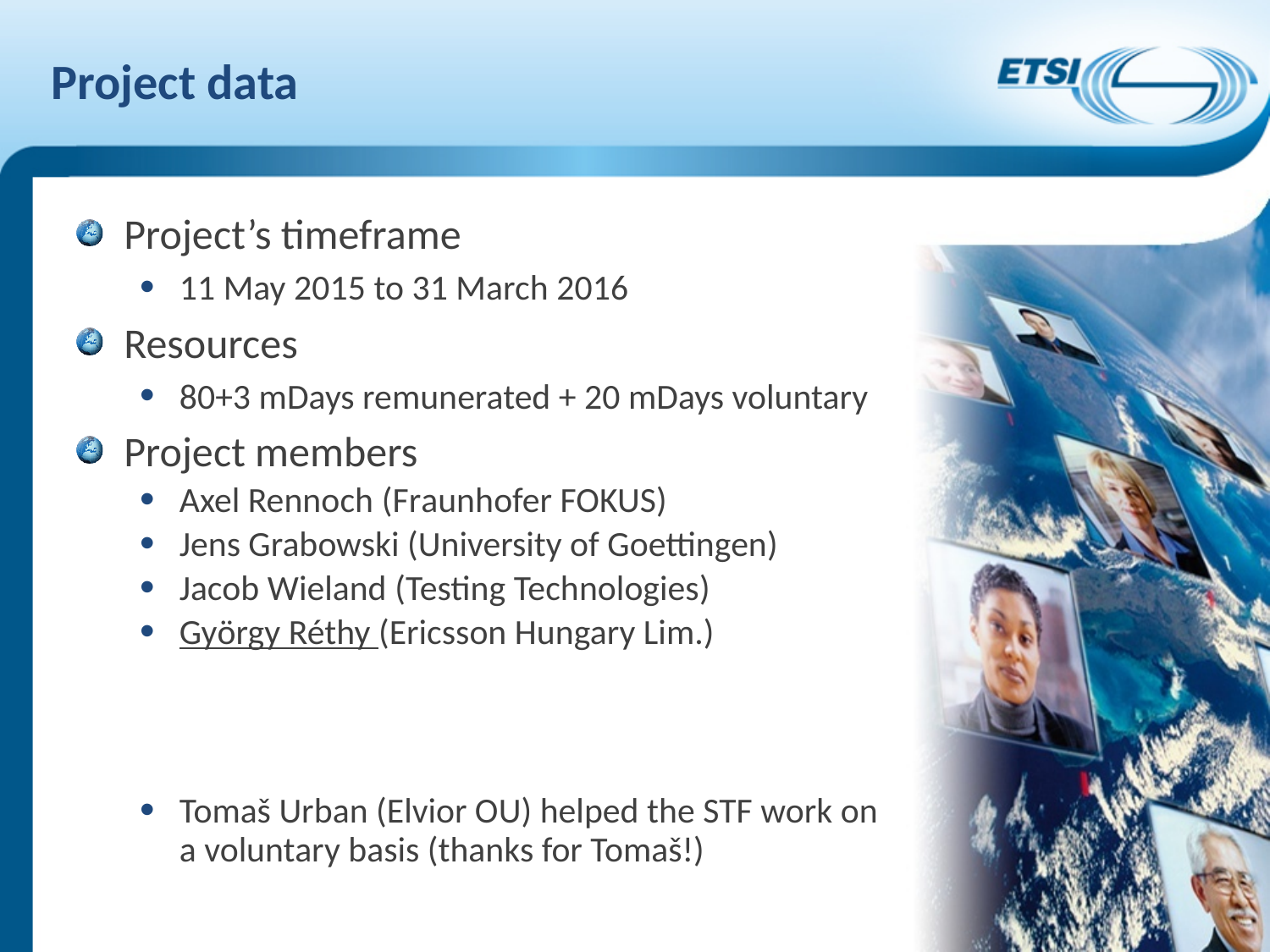

# Project data
Project’s timeframe
11 May 2015 to 31 March 2016
Resources
80+3 mDays remunerated + 20 mDays voluntary
Project members
Axel Rennoch (Fraunhofer FOKUS)
Jens Grabowski (University of Goettingen)
Jacob Wieland (Testing Technologies)
György Réthy (Ericsson Hungary Lim.)

Tomaš Urban (Elvior OU) helped the STF work on a voluntary basis (thanks for Tomaš!)